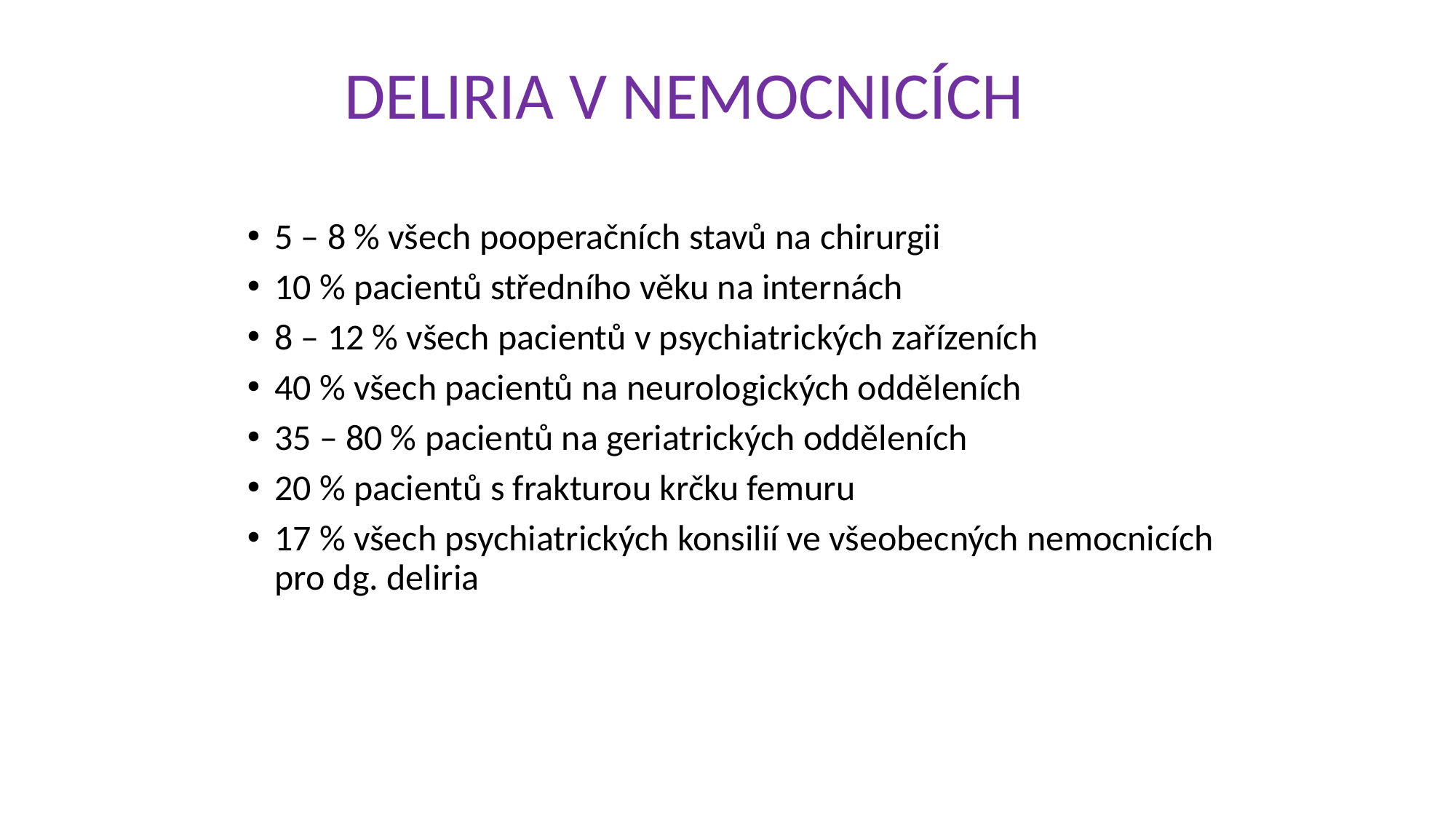

# DELIRIA V NEMOCNICÍCH
5 – 8 % všech pooperačních stavů na chirurgii
10 % pacientů středního věku na internách
8 – 12 % všech pacientů v psychiatrických zařízeních
40 % všech pacientů na neurologických odděleních
35 – 80 % pacientů na geriatrických odděleních
20 % pacientů s frakturou krčku femuru
17 % všech psychiatrických konsilií ve všeobecných nemocnicích pro dg. deliria